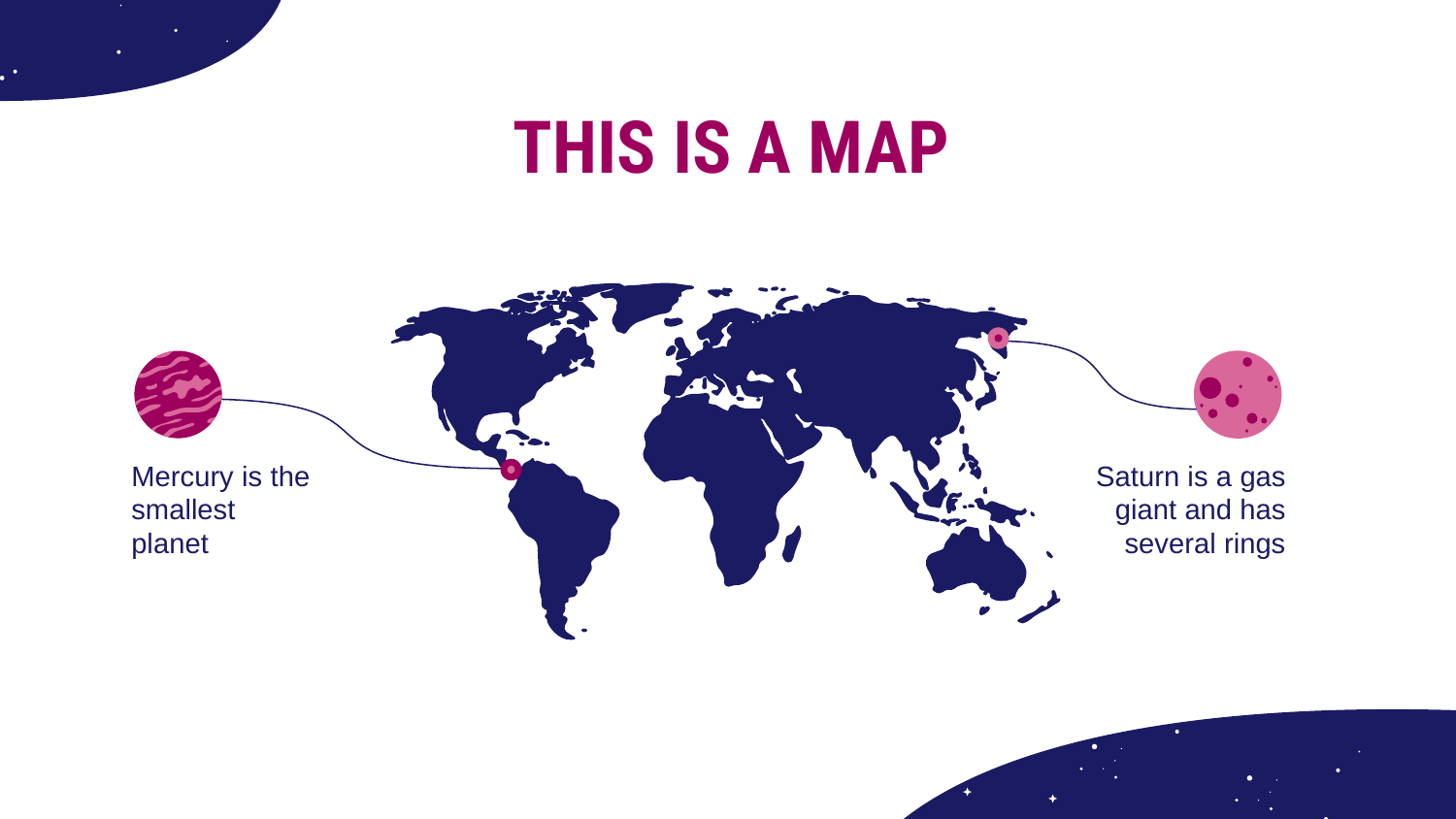

# THIS IS A MAP

Mercury is the smallest planet
Saturn is a gas giant and has several rings